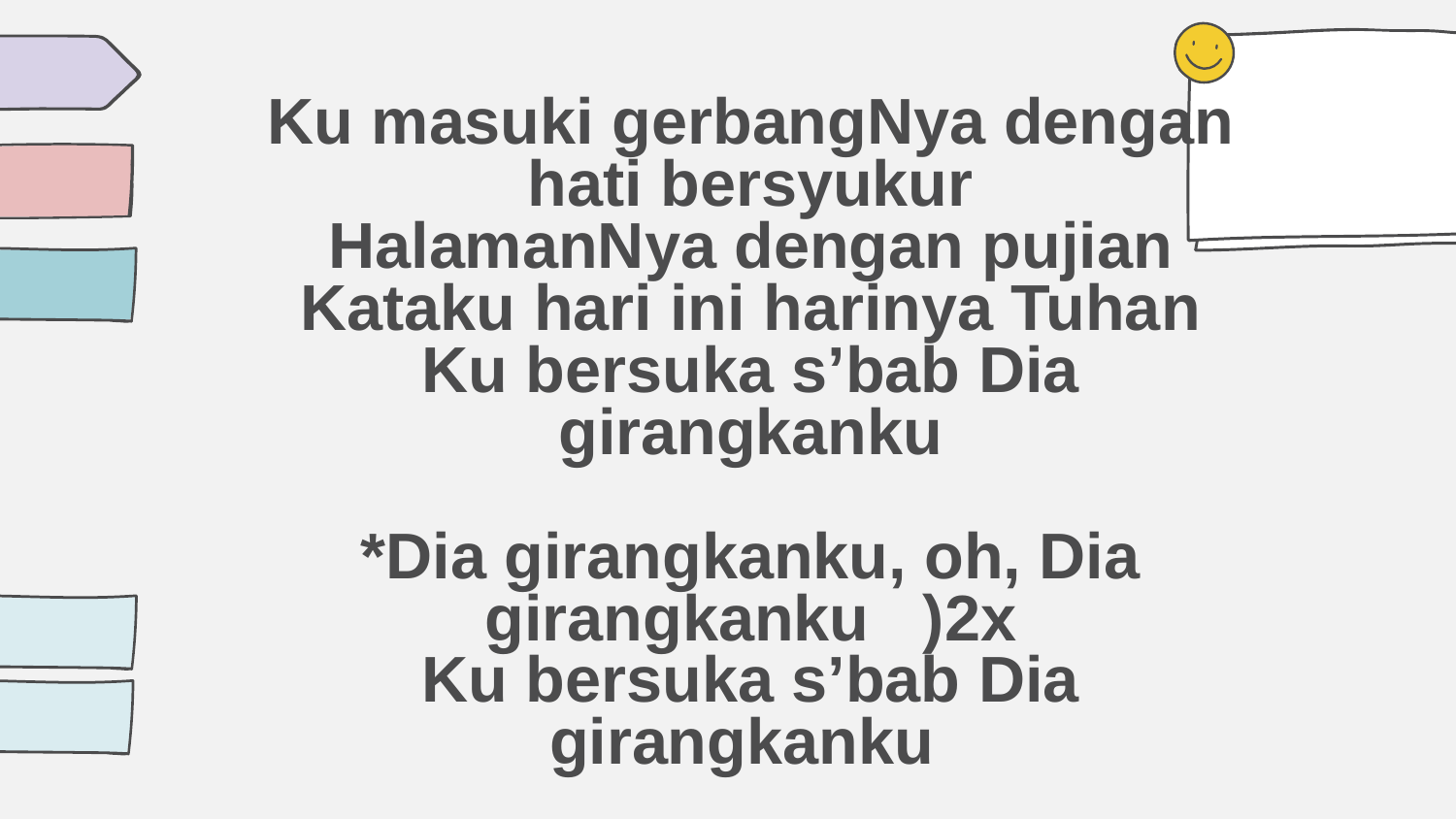

# Ku masuki gerbangNya dengan hati bersyukur HalamanNya dengan pujian Kataku hari ini harinya Tuhan Ku bersuka s’bab Dia girangkanku   *Dia girangkanku, oh, Dia girangkanku   )2x Ku bersuka s’bab Dia girangkanku